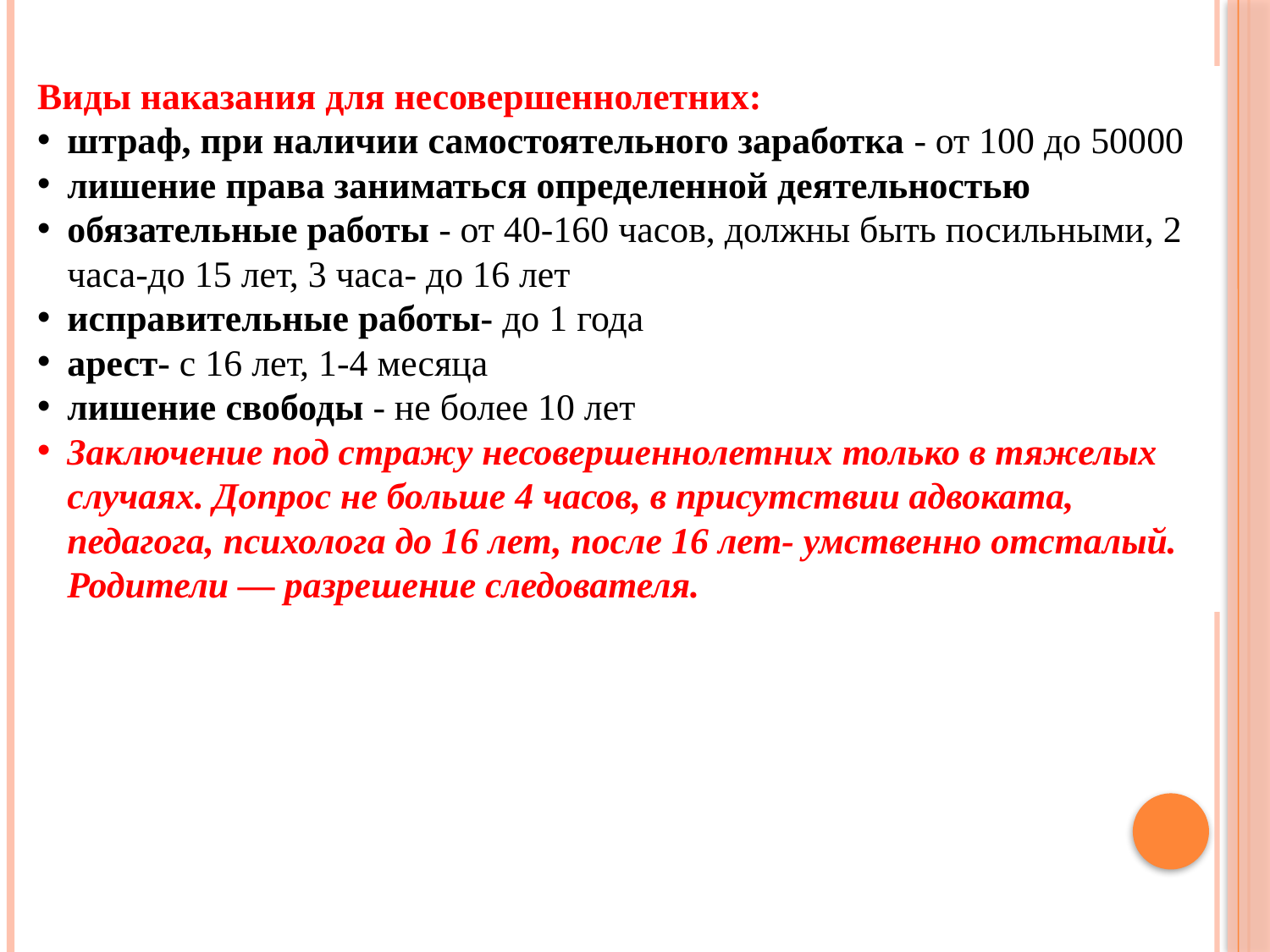

Виды наказания для несовершеннолетних:
штраф, при наличии самостоятельного заработка - от 100 до 50000
лишение права заниматься определенной деятельностью
обязательные работы - от 40-160 часов, должны быть посильными, 2 часа-до 15 лет, 3 часа- до 16 лет
исправительные работы- до 1 года
арест- с 16 лет, 1-4 месяца
лишение свободы - не более 10 лет
Заключение под стражу несовершеннолетних только в тяжелых случаях. Допрос не больше 4 часов, в присутствии адвоката, педагога, психолога до 16 лет, после 16 лет- умственно отсталый. Родители — разрешение следователя.